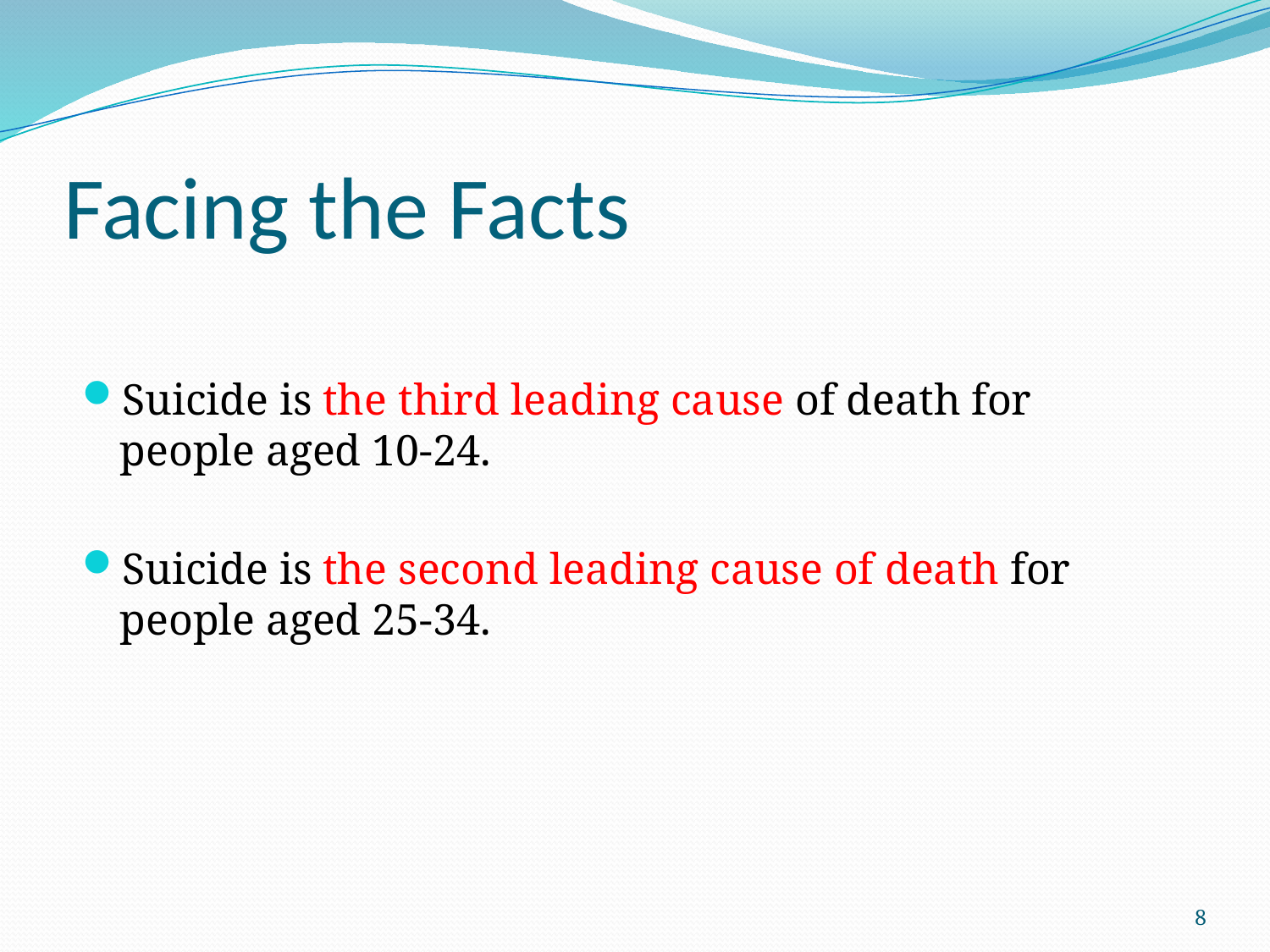

# Facing the Facts

Suicide is the third leading cause of death for people aged 10-24.

Suicide is the second leading cause of death for people aged 25-34.

8